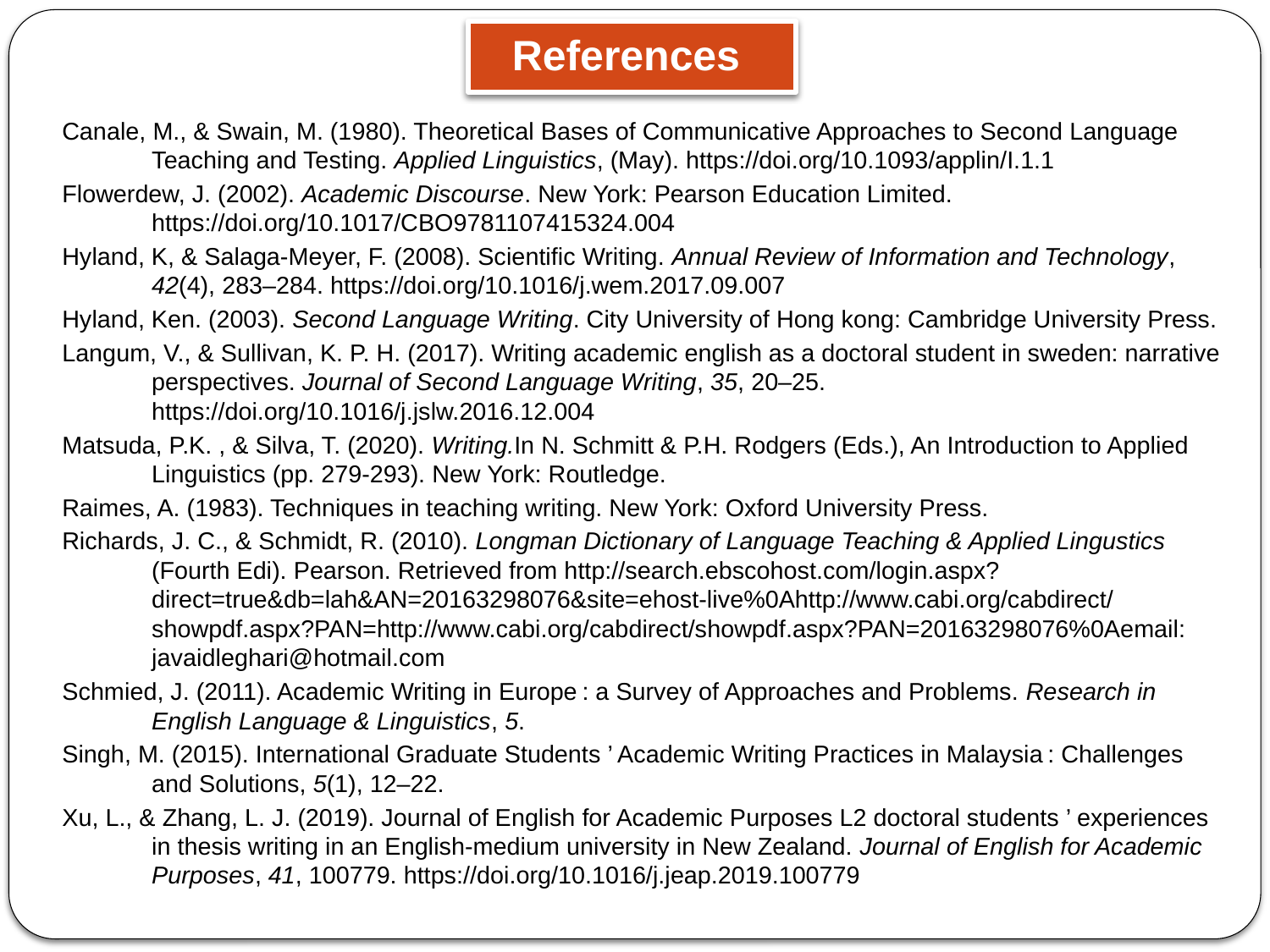

# References
Canale, M., & Swain, M. (1980). Theoretical Bases of Communicative Approaches to Second Language Teaching and Testing. Applied Linguistics, (May). https://doi.org/10.1093/applin/I.1.1
Flowerdew, J. (2002). Academic Discourse. New York: Pearson Education Limited. https://doi.org/10.1017/CBO9781107415324.004
Hyland, K, & Salaga-Meyer, F. (2008). Scientific Writing. Annual Review of Information and Technology, 42(4), 283–284. https://doi.org/10.1016/j.wem.2017.09.007
Hyland, Ken. (2003). Second Language Writing. City University of Hong kong: Cambridge University Press.
Langum, V., & Sullivan, K. P. H. (2017). Writing academic english as a doctoral student in sweden: narrative perspectives. Journal of Second Language Writing, 35, 20–25. https://doi.org/10.1016/j.jslw.2016.12.004
Matsuda, P.K. , & Silva, T. (2020). Writing.In N. Schmitt & P.H. Rodgers (Eds.), An Introduction to Applied Linguistics (pp. 279-293). New York: Routledge.
Raimes, A. (1983). Techniques in teaching writing. New York: Oxford University Press.
Richards, J. C., & Schmidt, R. (2010). Longman Dictionary of Language Teaching & Applied Lingustics (Fourth Edi). Pearson. Retrieved from http://search.ebscohost.com/login.aspx?direct=true&db=lah&AN=20163298076&site=ehost-live%0Ahttp://www.cabi.org/cabdirect/showpdf.aspx?PAN=http://www.cabi.org/cabdirect/showpdf.aspx?PAN=20163298076%0Aemail: javaidleghari@hotmail.com
Schmied, J. (2011). Academic Writing in Europe : a Survey of Approaches and Problems. Research in English Language & Linguistics, 5.
Singh, M. (2015). International Graduate Students ’ Academic Writing Practices in Malaysia : Challenges and Solutions, 5(1), 12–22.
Xu, L., & Zhang, L. J. (2019). Journal of English for Academic Purposes L2 doctoral students ’ experiences in thesis writing in an English-medium university in New Zealand. Journal of English for Academic Purposes, 41, 100779. https://doi.org/10.1016/j.jeap.2019.100779